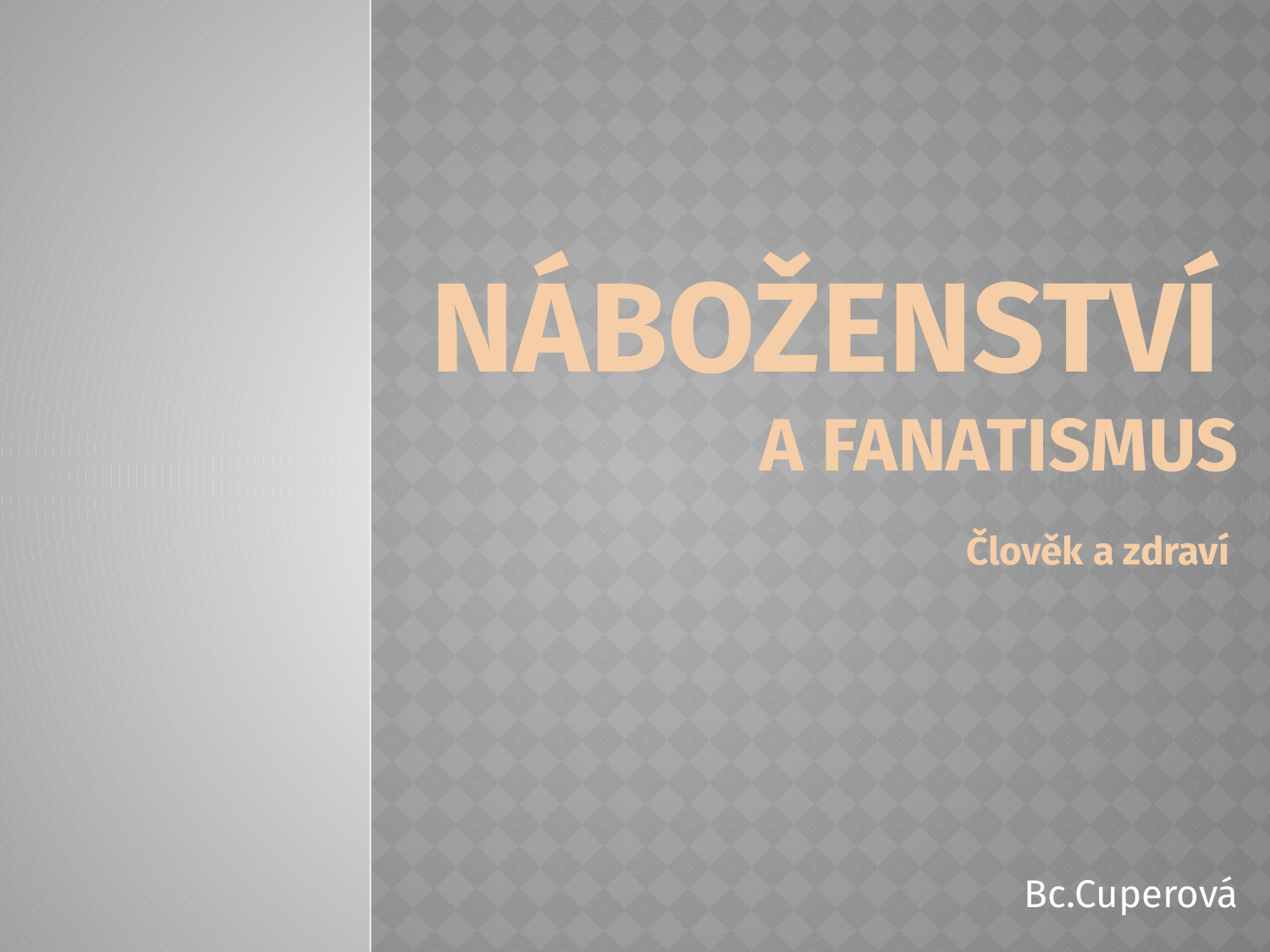

# Náboženství a fanatismus
Člověk a zdraví

Bc.Cuperová